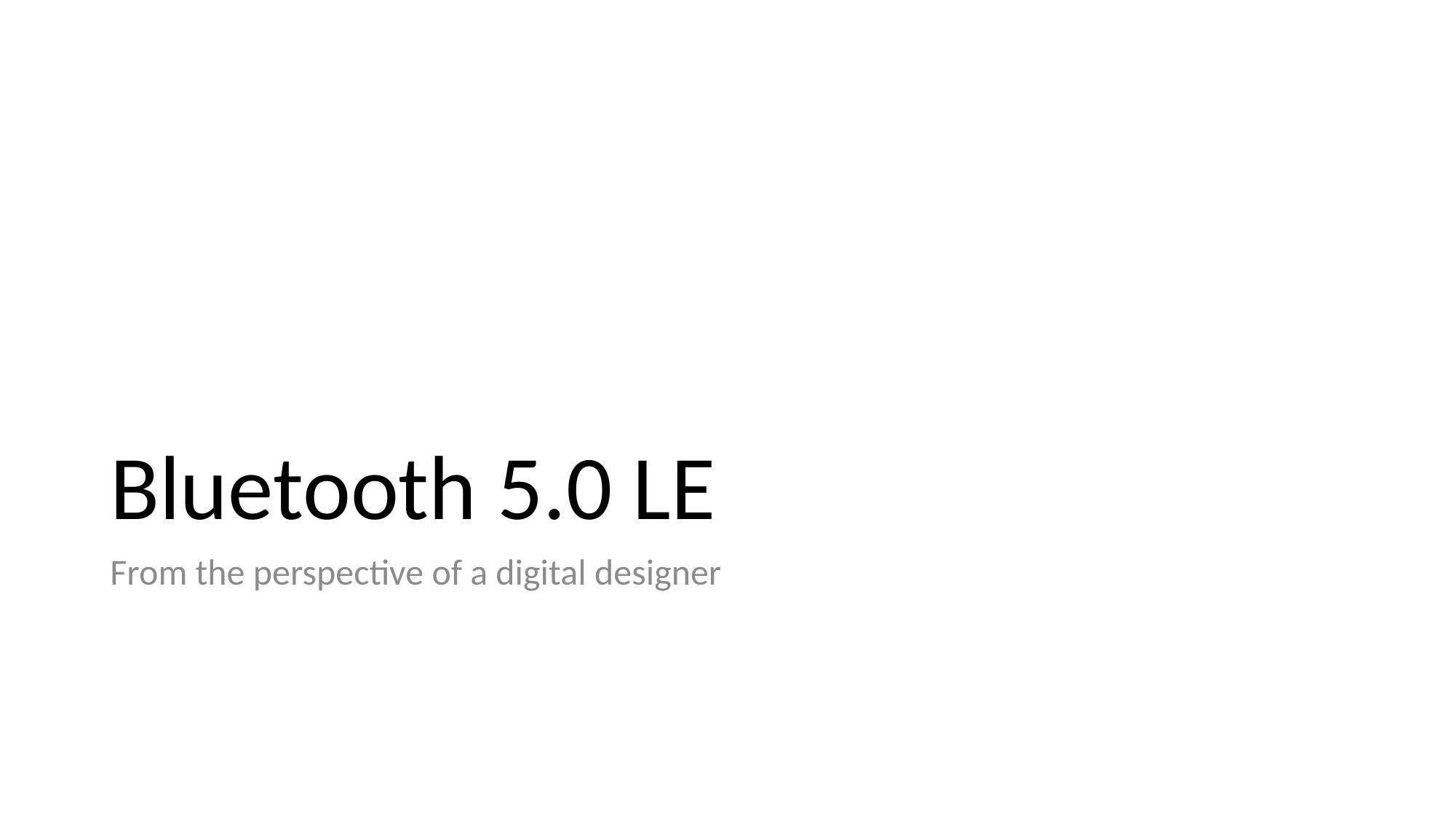

# Bluetooth 5.0 LE
From the perspective of a digital designer